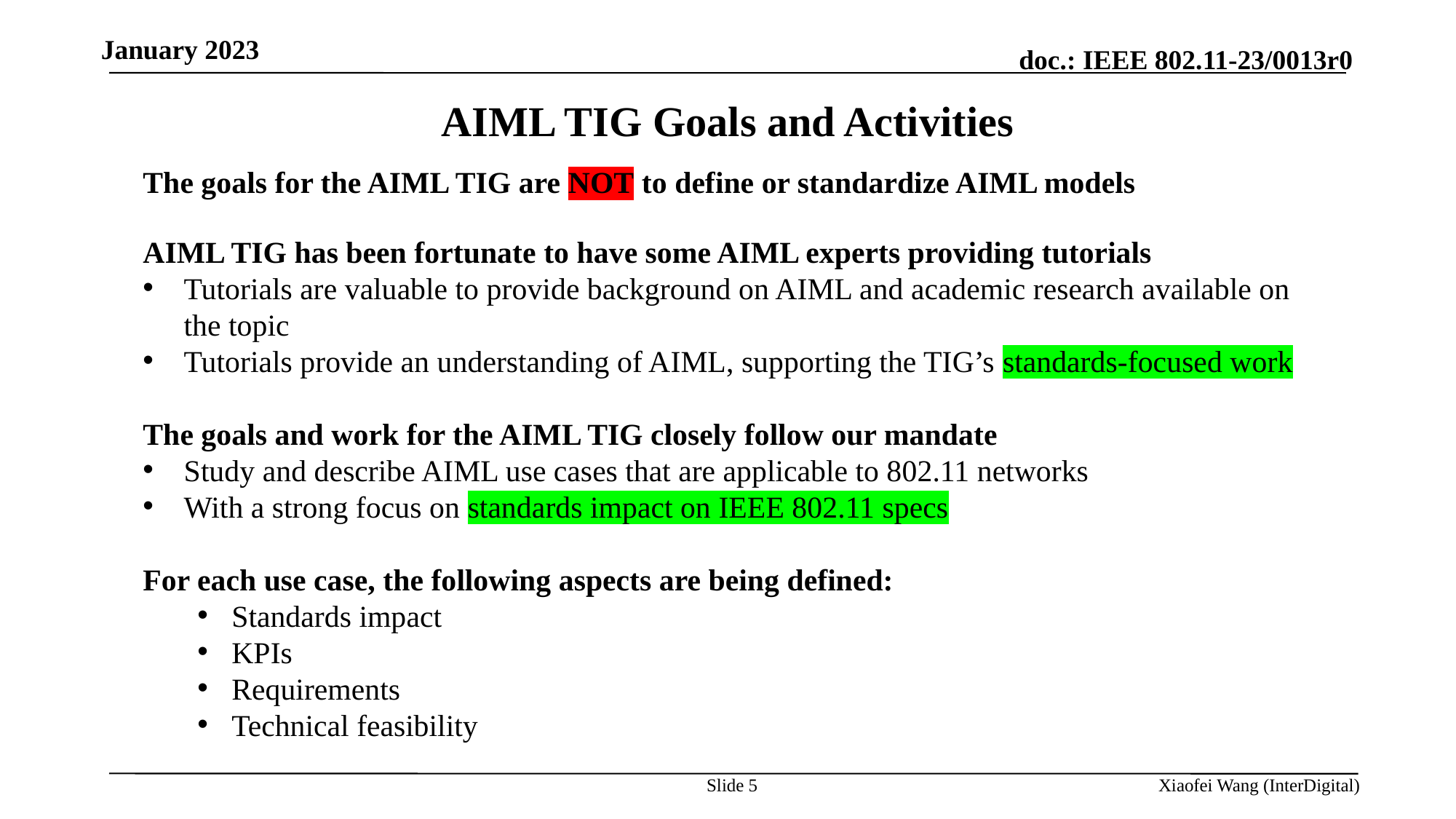

January 2023
AIML TIG Goals and Activities

The goals for the AIML TIG are NOT to define or standardize AIML models

AIML TIG has been fortunate to have some AIML experts providing tutorials
Tutorials are valuable to provide background on AIML and academic research available on the topic
Tutorials provide an understanding of AIML, supporting the TIG’s standards-focused work

The goals and work for the AIML TIG closely follow our mandate
Study and describe AIML use cases that are applicable to 802.11 networks
With a strong focus on standards impact on IEEE 802.11 specs

For each use case, the following aspects are being defined:
Standards impact
KPIs
Requirements
Technical feasibility

Slide 5
Xiaofei Wang (InterDigital)